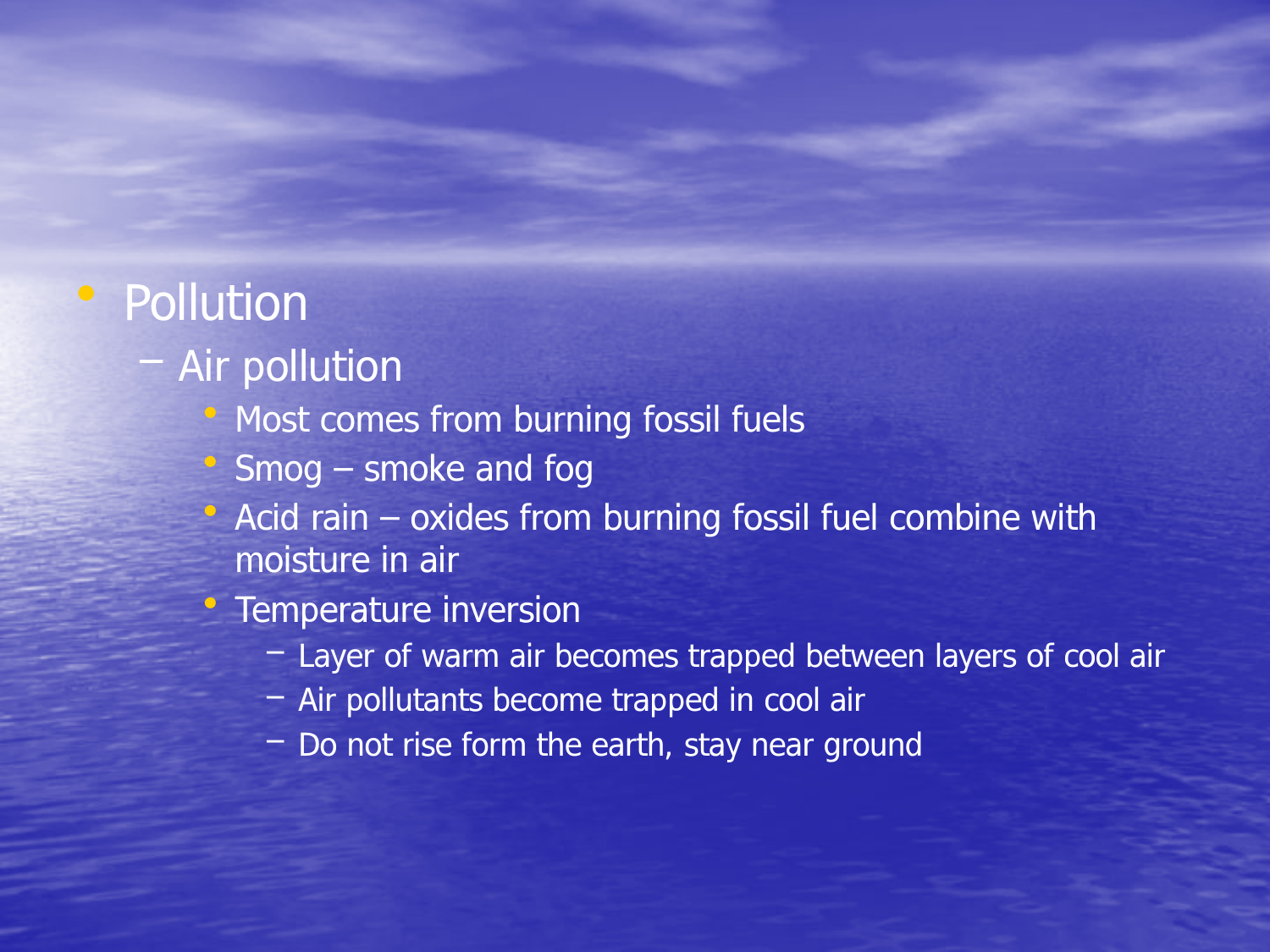

Pollution
Air pollution
Most comes from burning fossil fuels
Smog – smoke and fog
Acid rain – oxides from burning fossil fuel combine with moisture in air
Temperature inversion
Layer of warm air becomes trapped between layers of cool air
Air pollutants become trapped in cool air
Do not rise form the earth, stay near ground